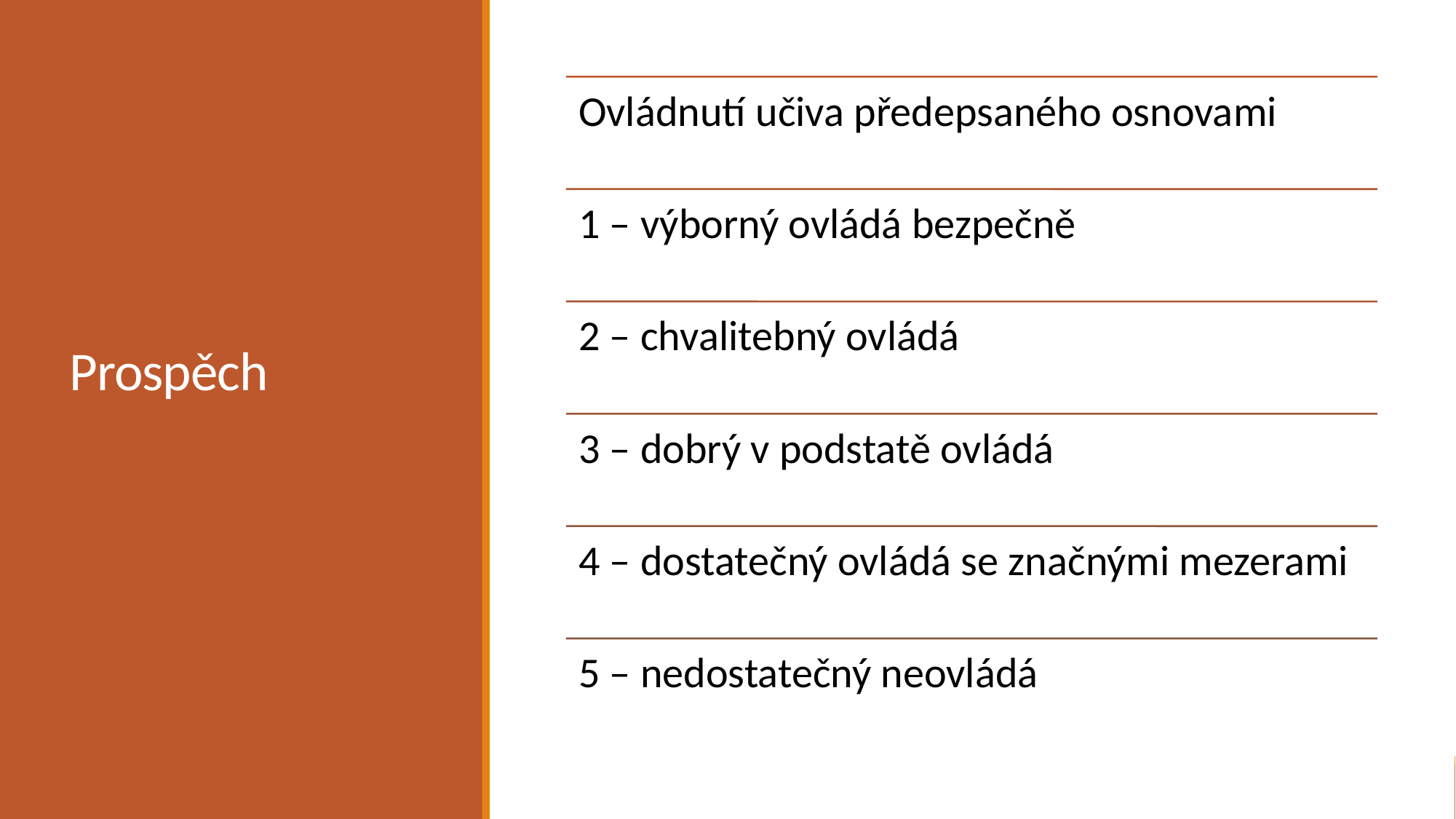

# Prospěch
Ovládnutí učiva předepsaného osnovami
1 – výborný ovládá bezpečně
2 – chvalitebný ovládá
3 – dobrý v podstatě ovládá
4 – dostatečný ovládá se značnými mezerami
5 – nedostatečný neovládá